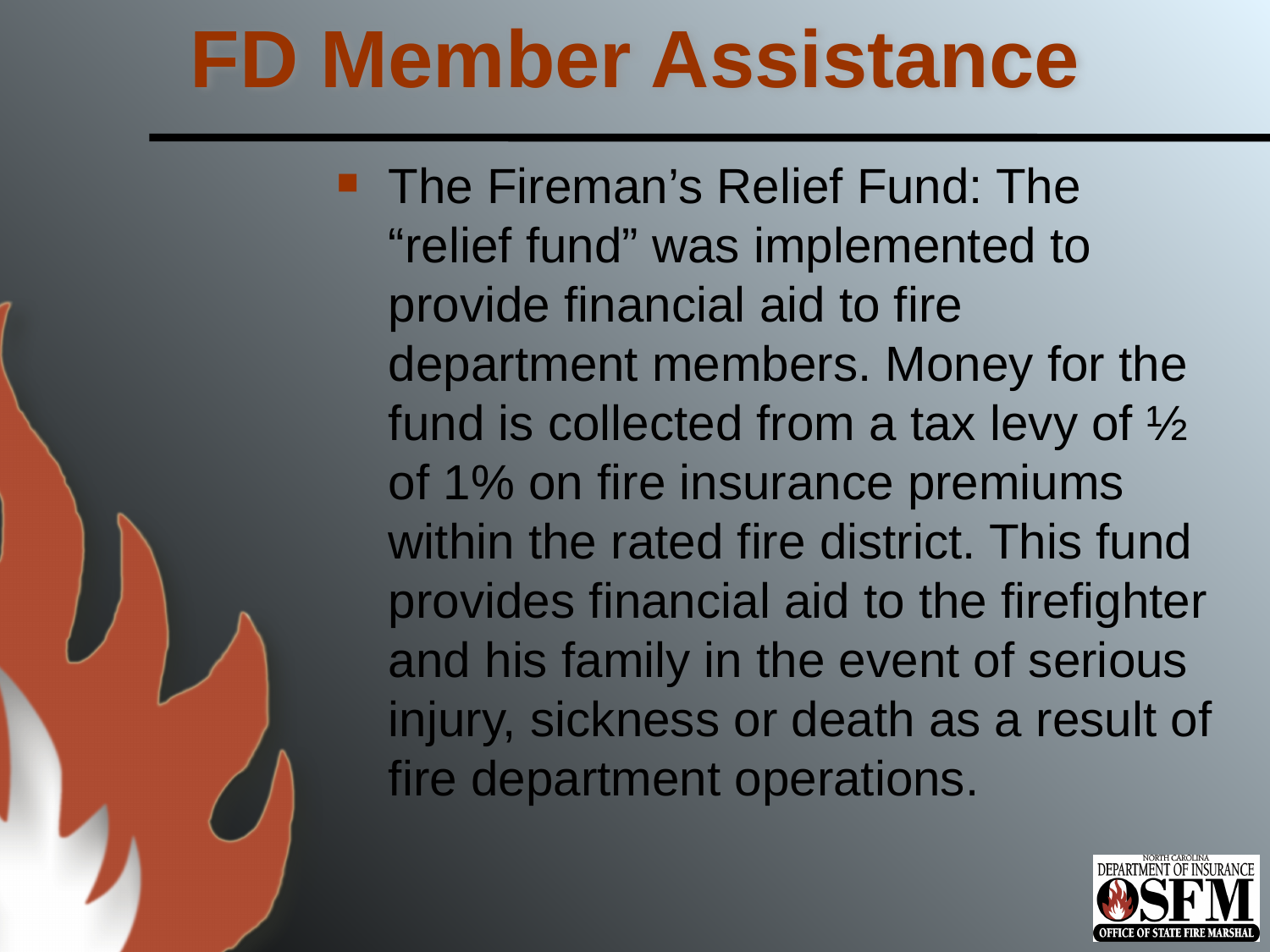

# FD Member Assistance
The Fireman’s Relief Fund: The “relief fund” was implemented to provide financial aid to fire department members. Money for the fund is collected from a tax levy of ½ of 1% on fire insurance premiums within the rated fire district. This fund provides financial aid to the firefighter and his family in the event of serious injury, sickness or death as a result of fire department operations.